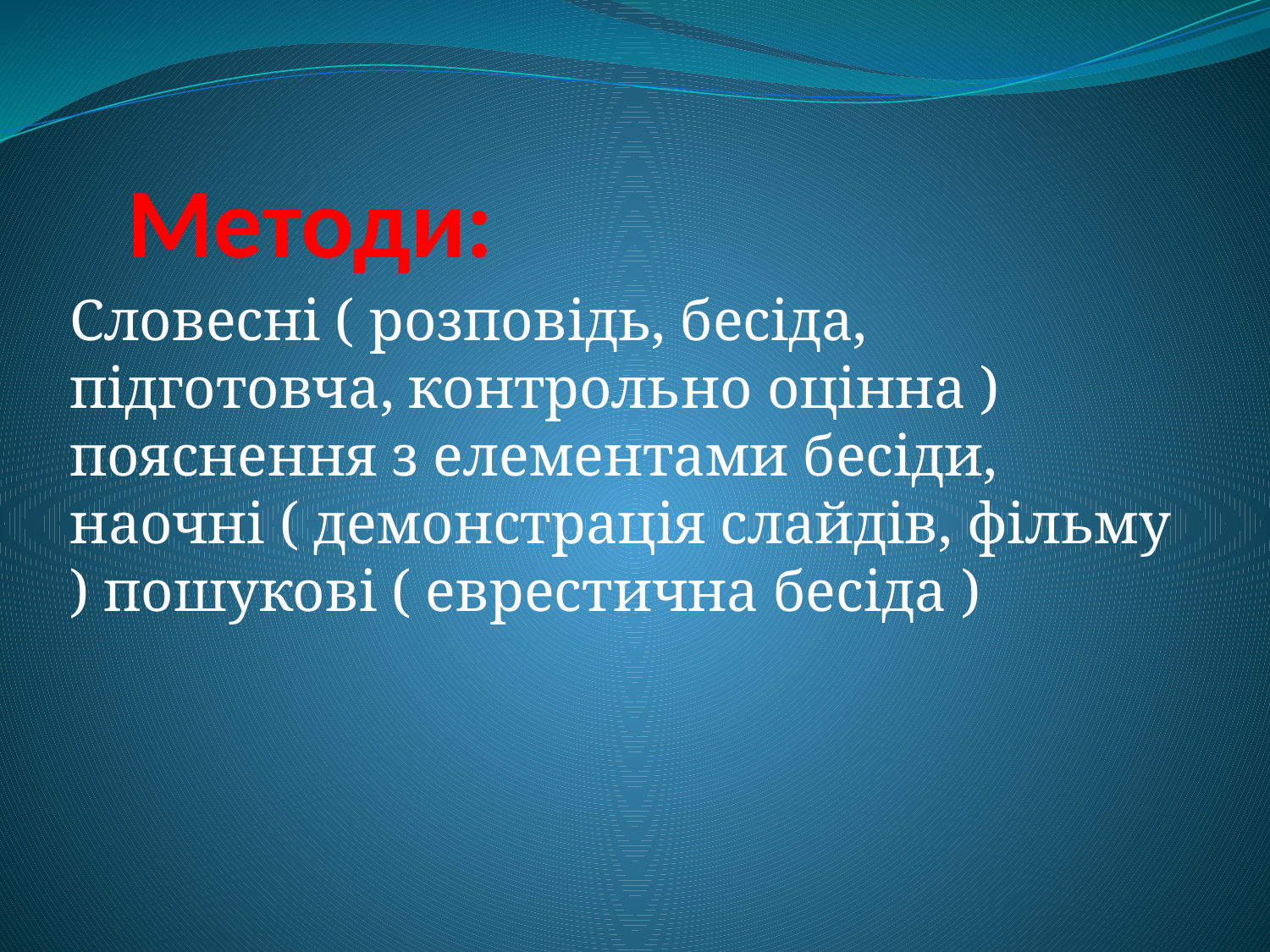

# Методи:
Словесні ( розповідь, бесіда, підготовча, контрольно оцінна ) пояснення з елементами бесіди, наочні ( демонстрація слайдів, фільму ) пошукові ( еврестична бесіда )